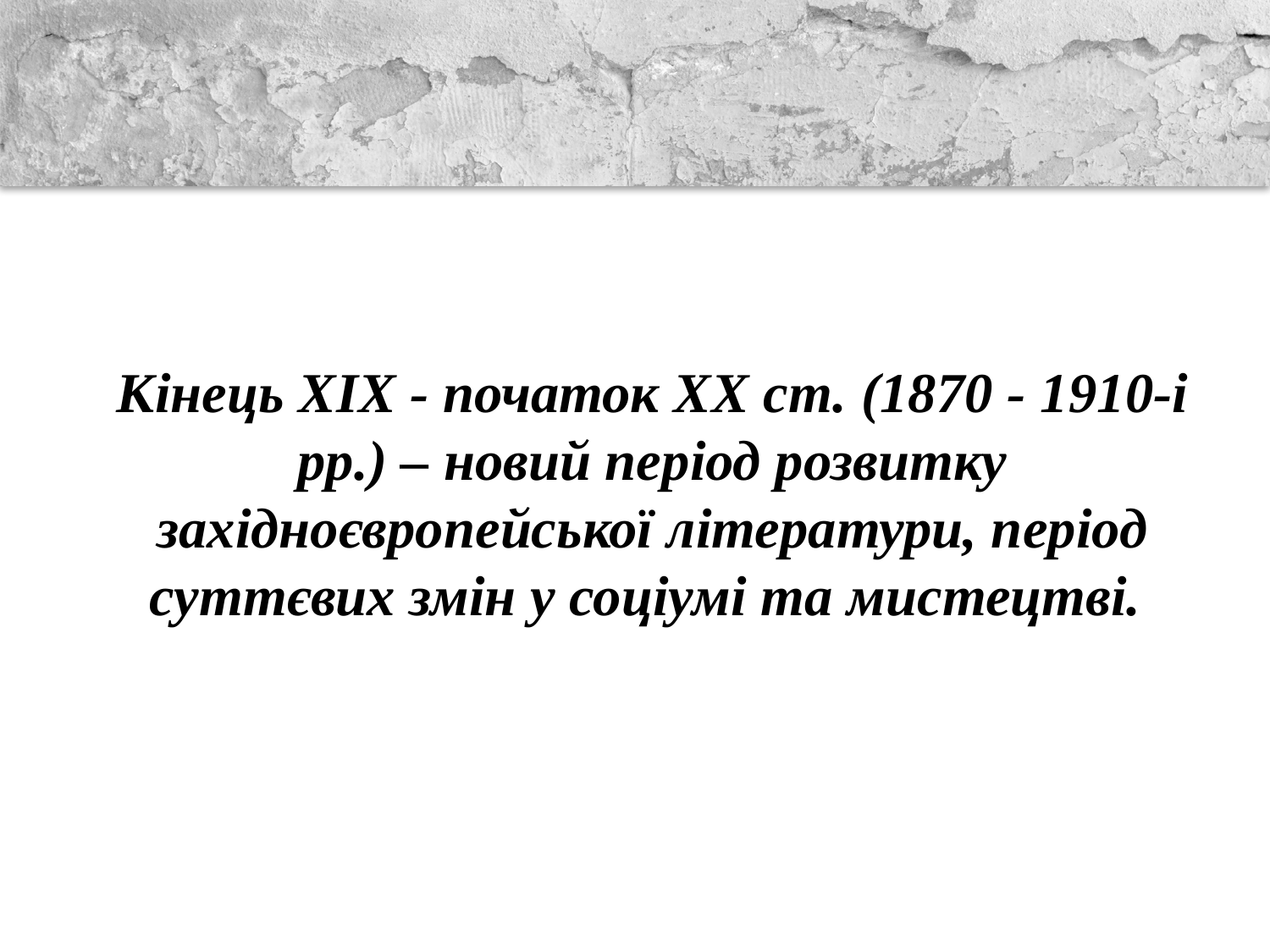

Кінець XІХ - початок XX ст. (1870 - 1910-і рр.) – новий період розвитку західноєвропейської літератури, період суттєвих змін у соціумі та мистецтві.